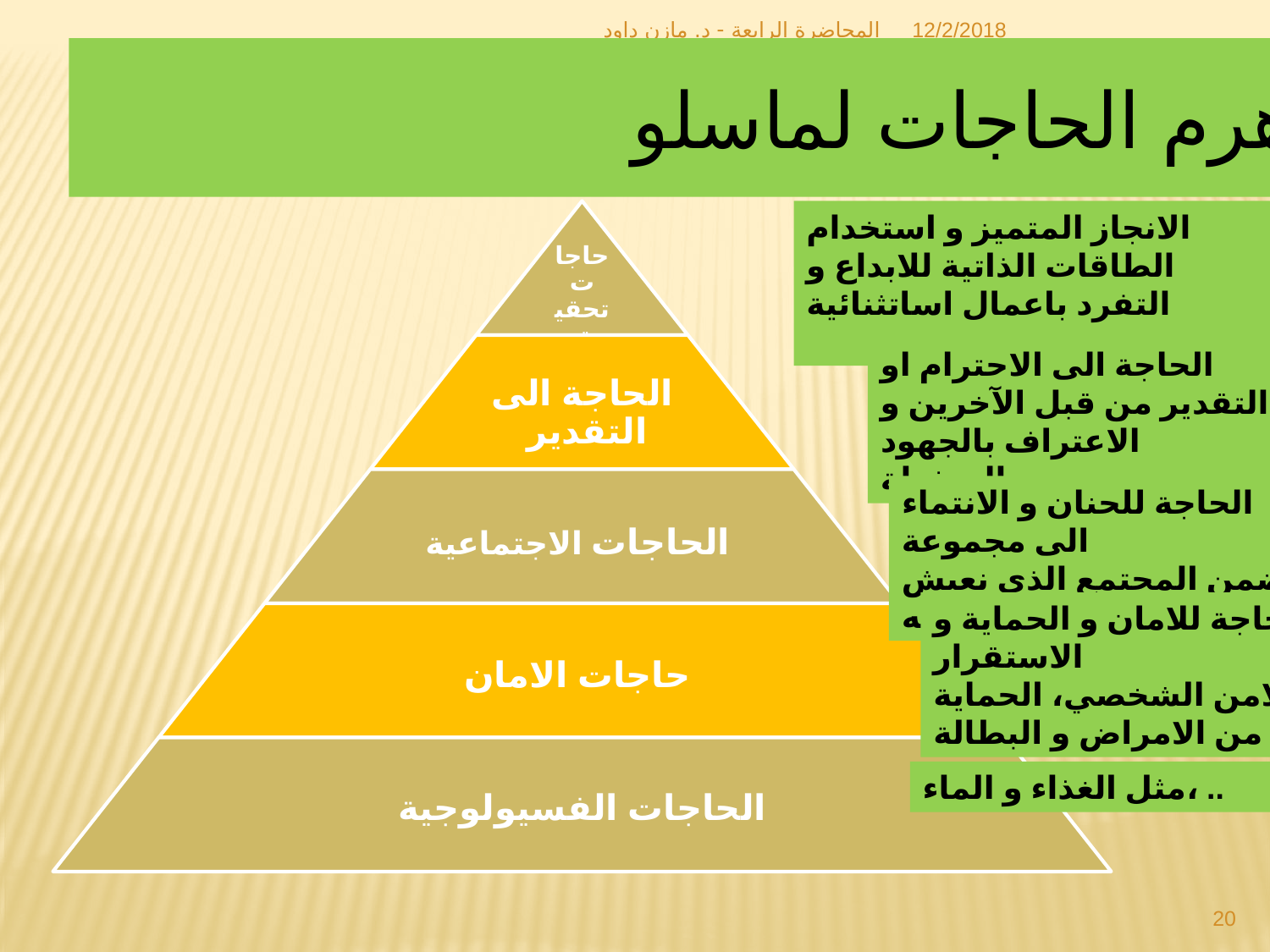

المحاضرة الرابعة - د. مازن داود
12/2/2018
هرم الحاجات لماسلو

حاجات تحقيق
 الذات
الحاجة الى التقدير
الحاجات الاجتماعية
حاجات الامان
الحاجات الفسيولوجية
الانجاز المتميز و استخدام الطاقات الذاتية للابداع و التفرد باعمال اساتثنائية

الحاجة الى الاحترام او التقدير من قبل الآخرين و الاعتراف بالجهود المبذولة
الحاجة للحنان و الانتماء الى مجموعة
ضمن المجتمع الذي نعيش فيه
الحاجة للامان و الحماية و الاستقرار
كالامن الشخصي، الحماية من الامراض و البطالة
مثل الغذاء و الماء، ..
20